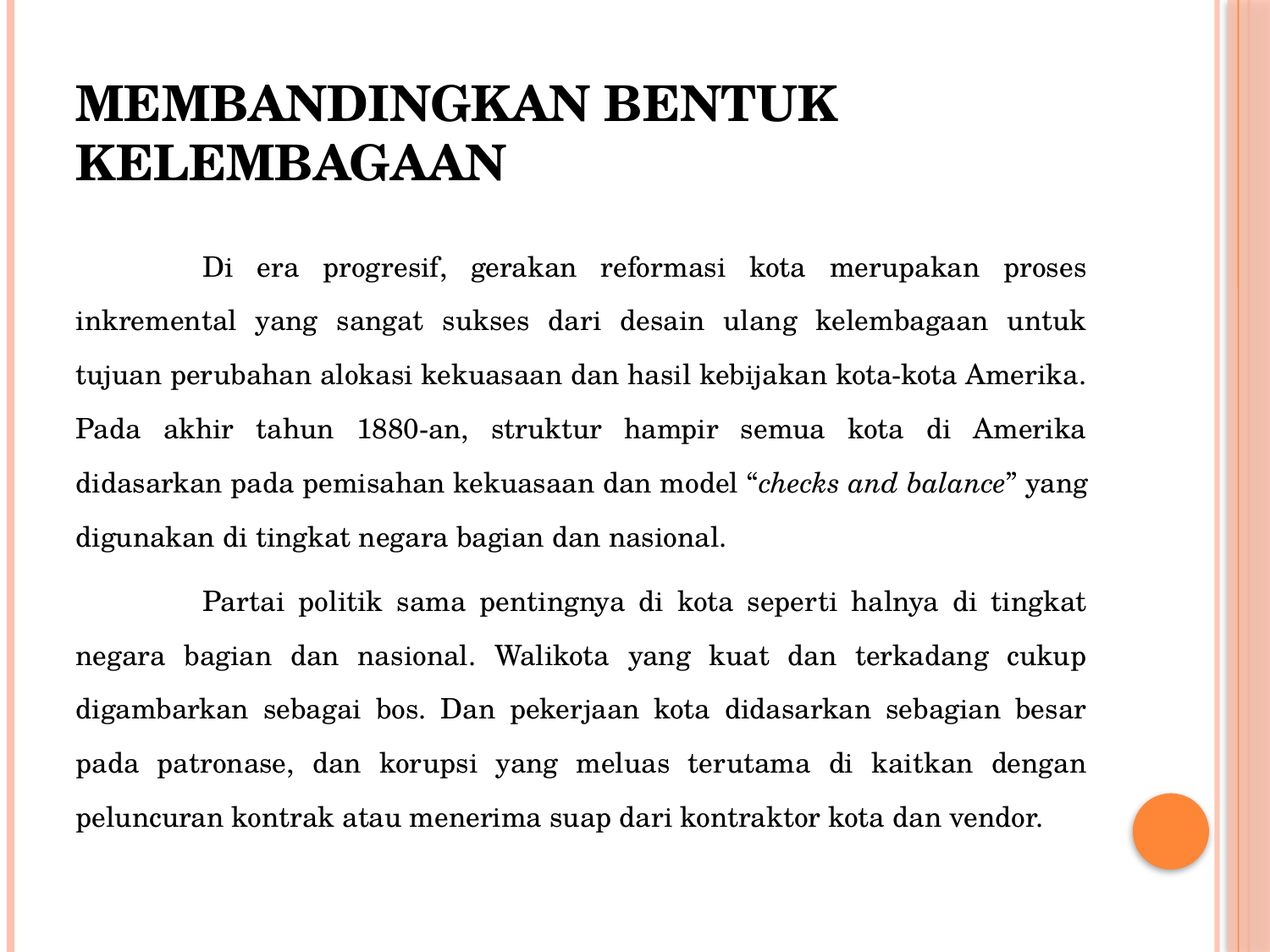

# MEMBANDINGKAN BENTUK KELEMBAGAAN
	Di era progresif, gerakan reformasi kota merupakan proses inkremental yang sangat sukses dari desain ulang kelembagaan untuk tujuan perubahan alokasi kekuasaan dan hasil kebijakan kota-kota Amerika. Pada akhir tahun 1880-an, struktur hampir semua kota di Amerika didasarkan pada pemisahan kekuasaan dan model “checks and balance” yang digunakan di tingkat negara bagian dan nasional.
	Partai politik sama pentingnya di kota seperti halnya di tingkat negara bagian dan nasional. Walikota yang kuat dan terkadang cukup digambarkan sebagai bos. Dan pekerjaan kota didasarkan sebagian besar pada patronase, dan korupsi yang meluas terutama di kaitkan dengan peluncuran kontrak atau menerima suap dari kontraktor kota dan vendor.